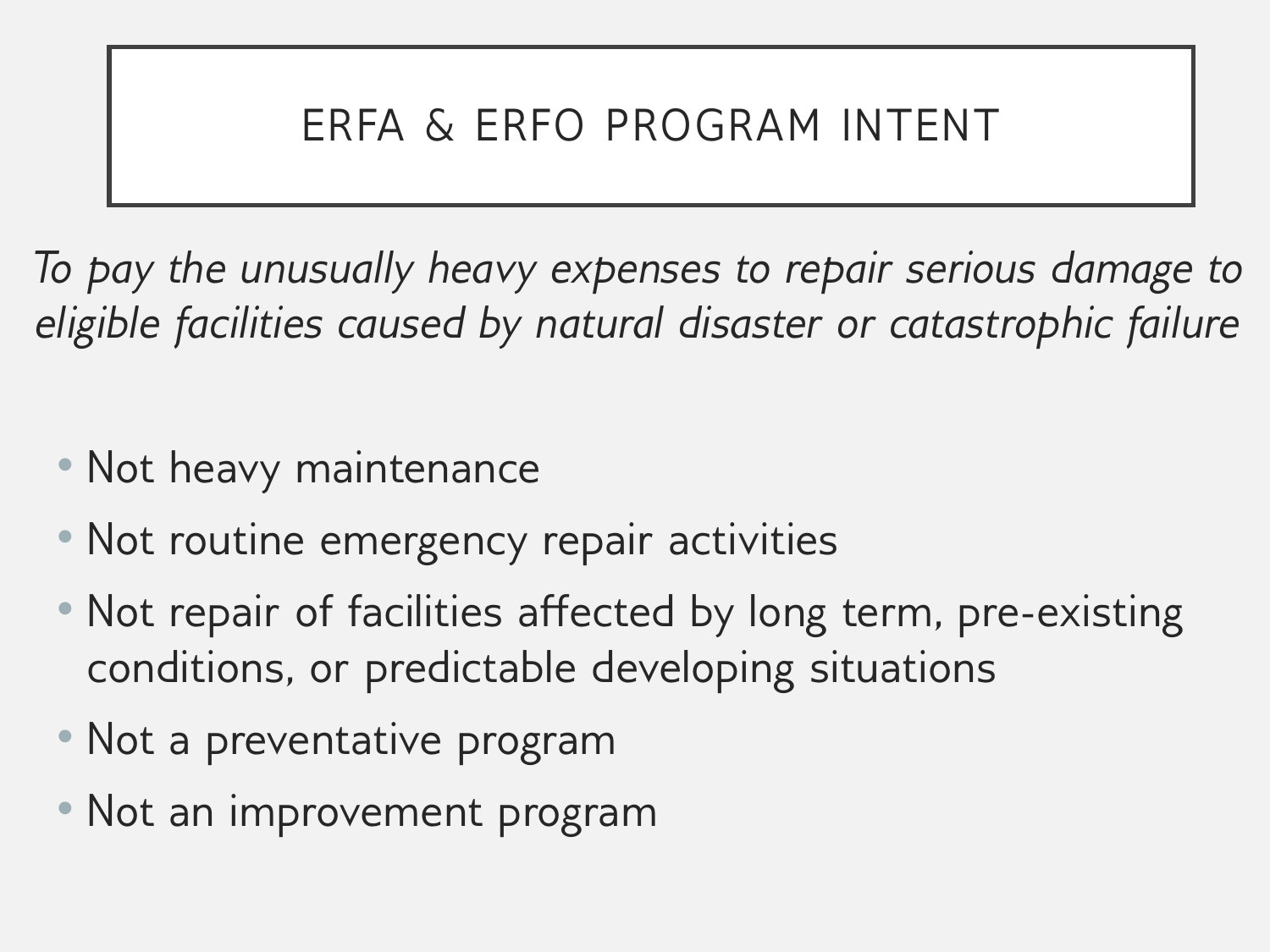

# ERFA & ERFO Program Intent
To pay the unusually heavy expenses to repair serious damage to eligible facilities caused by natural disaster or catastrophic failure

Not heavy maintenance
Not routine emergency repair activities
Not repair of facilities affected by long term, pre-existing conditions, or predictable developing situations
Not a preventative program
Not an improvement program